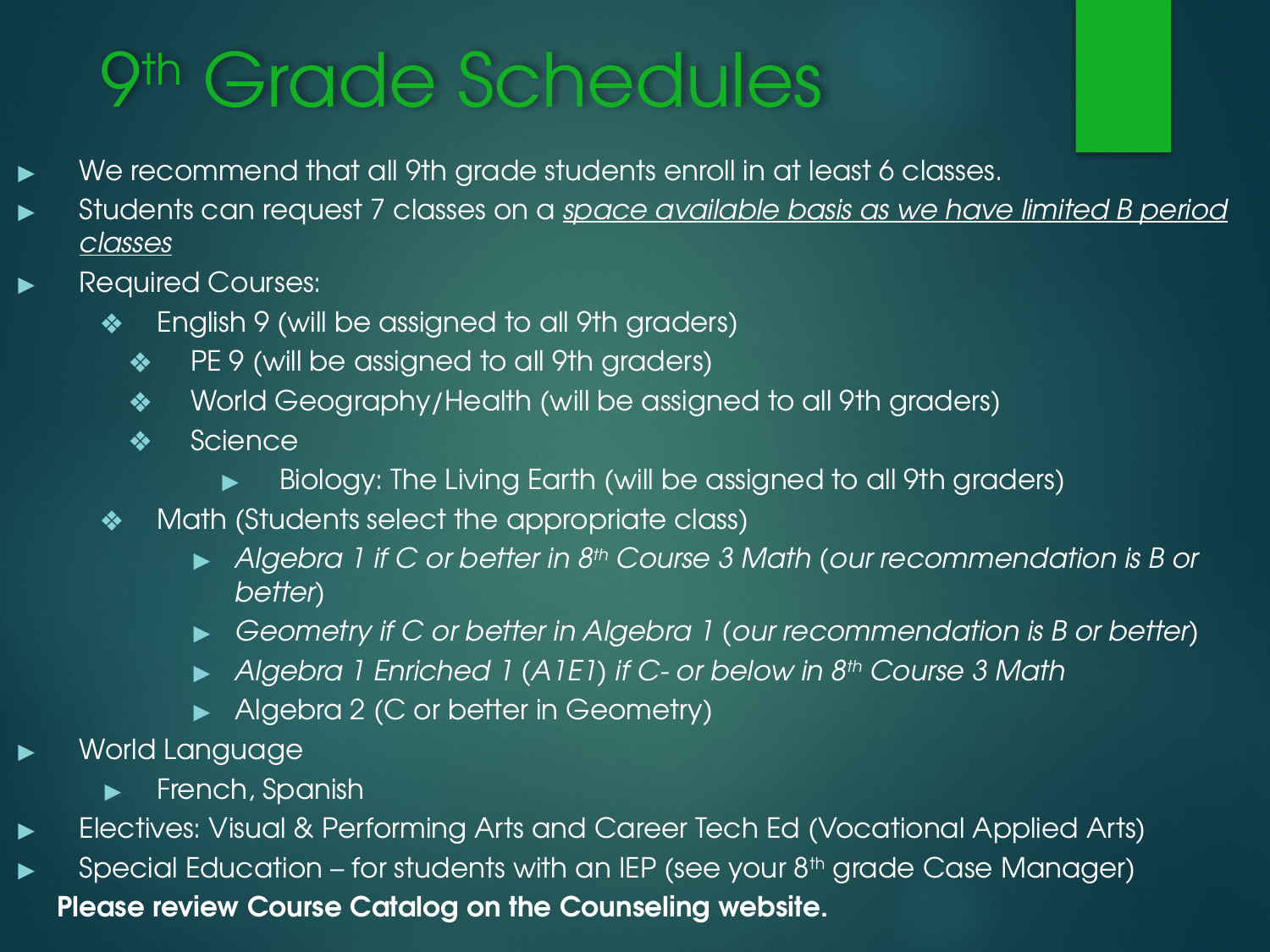

# 9th Grade Schedules
We recommend that all 9th grade students enroll in at least 6 classes.
Students can request 7 classes on a space available basis as we have limited B period classes
Required Courses:
English 9 (will be assigned to all 9th graders)
PE 9 (will be assigned to all 9th graders)
World Geography/Health (will be assigned to all 9th graders)
Science
Biology: The Living Earth (will be assigned to all 9th graders)
Math (Students select the appropriate class)
Algebra 1 if C or better in 8th Course 3 Math (our recommendation is B or better)
Geometry if C or better in Algebra 1 (our recommendation is B or better)
Algebra 1 Enriched 1 (A1E1) if C- or below in 8th Course 3 Math
Algebra 2 (C or better in Geometry)
World Language
French, Spanish
Electives: Visual & Performing Arts and Career Tech Ed (Vocational Applied Arts)
Special Education – for students with an IEP (see your 8th grade Case Manager)
	Please review Course Catalog on the Counseling website.